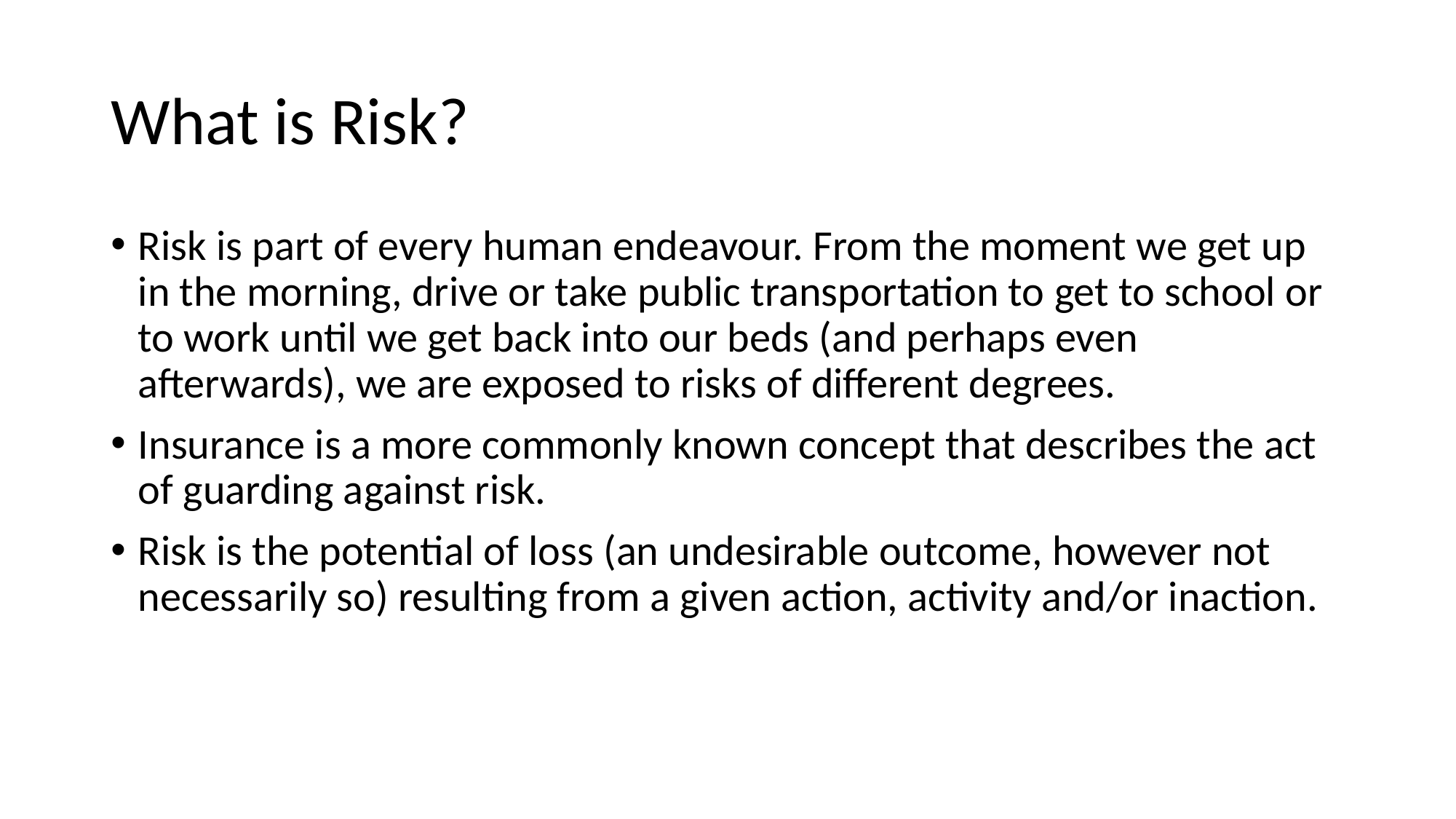

# What is Risk?
Risk is part of every human endeavour. From the moment we get up in the morning, drive or take public transportation to get to school or to work until we get back into our beds (and perhaps even afterwards), we are exposed to risks of different degrees.
Insurance is a more commonly known concept that describes the act of guarding against risk.
Risk is the potential of loss (an undesirable outcome, however not necessarily so) resulting from a given action, activity and/or inaction.